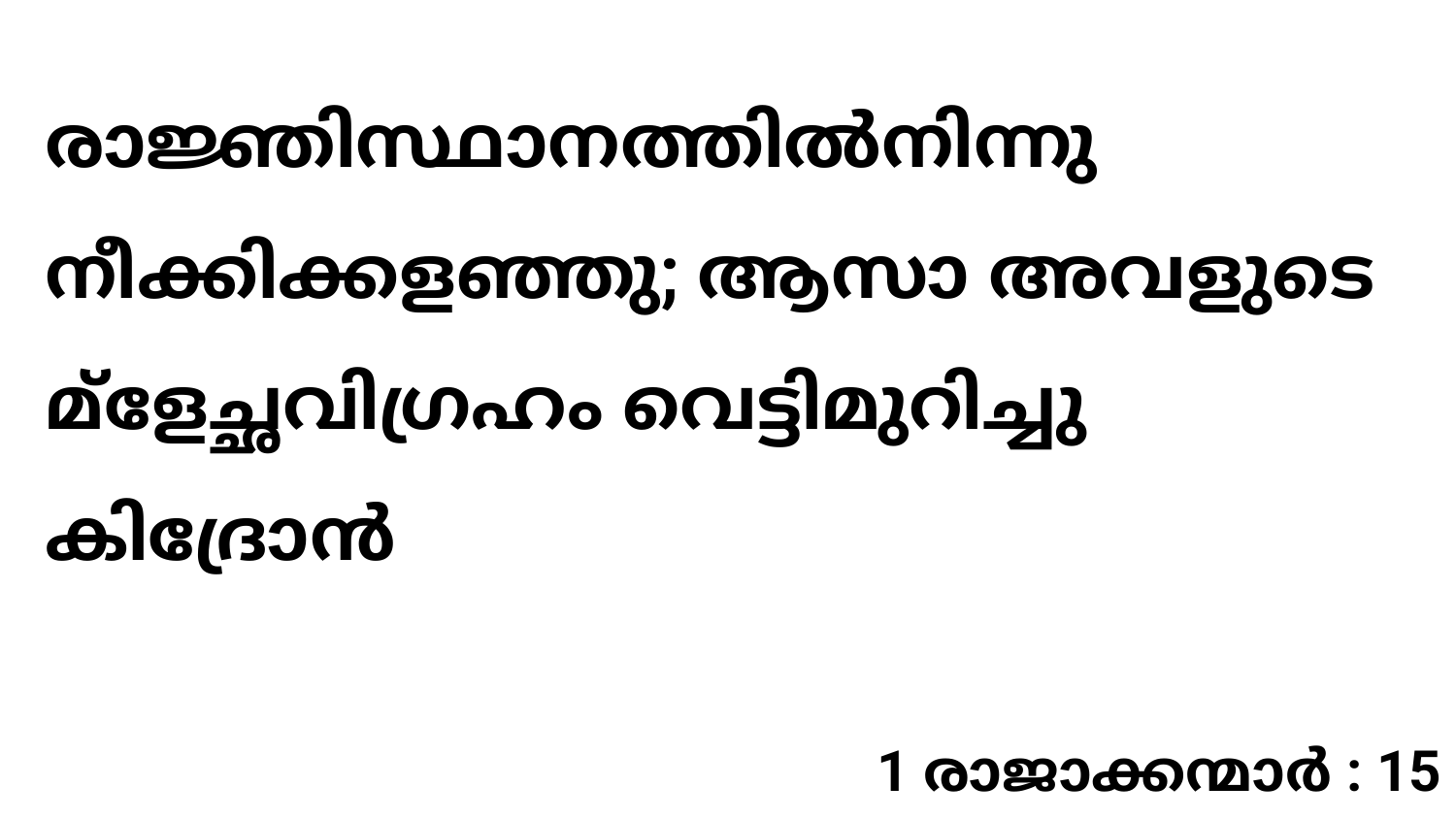

രാജ്ഞിസ്ഥാനത്തിൽനിന്നു നീക്കിക്കളഞ്ഞു; ആസാ അവളുടെ മ്ളേച്ഛവിഗ്രഹം വെട്ടിമുറിച്ചു കിദ്രോൻ
1 രാജാക്കന്മാർ : 15